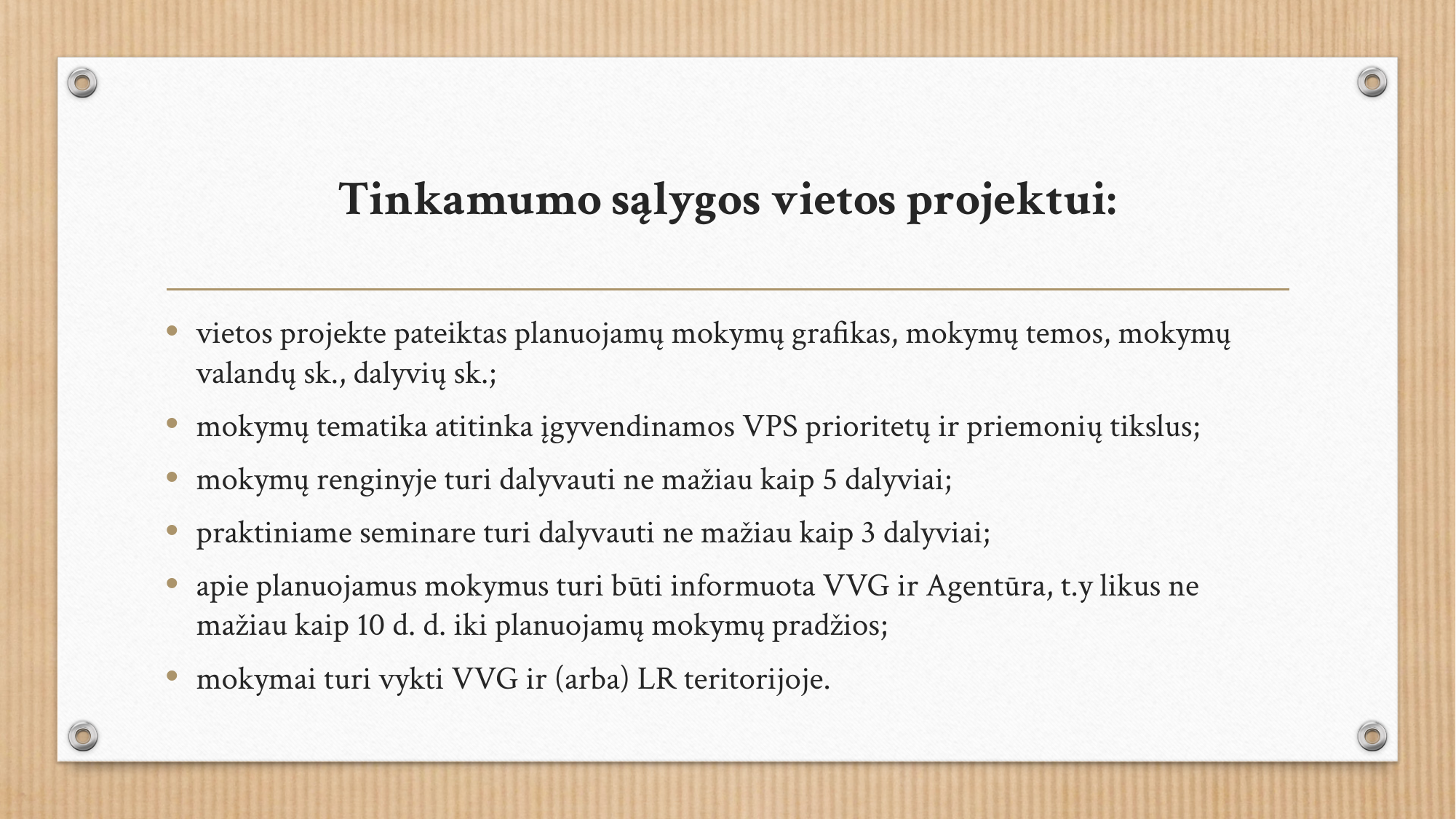

# Tinkamumo sąlygos vietos projektui:
vietos projekte pateiktas planuojamų mokymų grafikas, mokymų temos, mokymų valandų sk., dalyvių sk.;
mokymų tematika atitinka įgyvendinamos VPS prioritetų ir priemonių tikslus;
mokymų renginyje turi dalyvauti ne mažiau kaip 5 dalyviai;
praktiniame seminare turi dalyvauti ne mažiau kaip 3 dalyviai;
apie planuojamus mokymus turi būti informuota VVG ir Agentūra, t.y likus ne mažiau kaip 10 d. d. iki planuojamų mokymų pradžios;
mokymai turi vykti VVG ir (arba) LR teritorijoje.